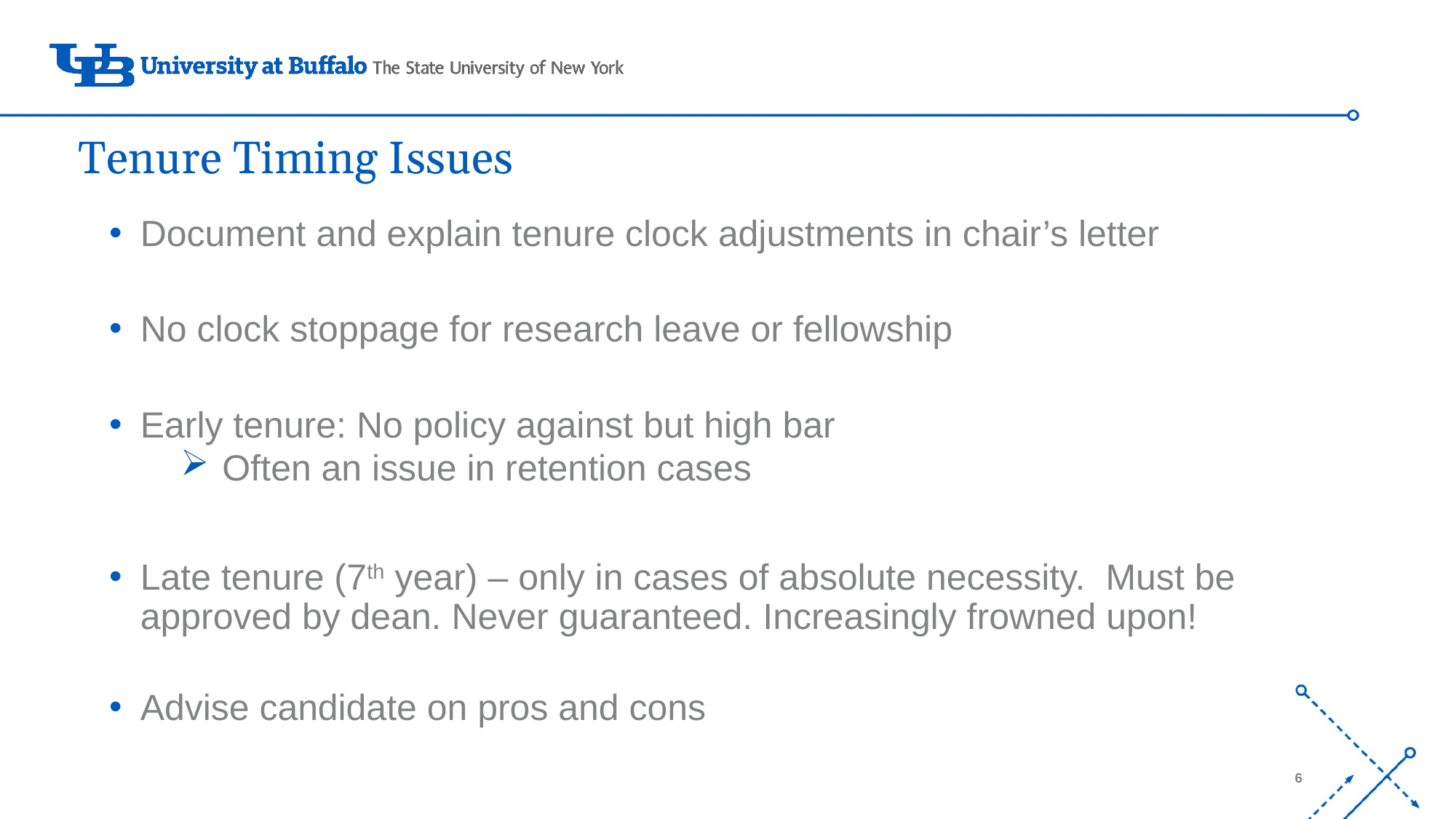

# Tenure Timing Issues
Document and explain tenure clock adjustments in chair’s letter

No clock stoppage for research leave or fellowship

Early tenure: No policy against but high bar
Often an issue in retention cases

Late tenure (7th year) – only in cases of absolute necessity.  Must be approved by dean. Never guaranteed. Increasingly frowned upon!

Advise candidate on pros and cons